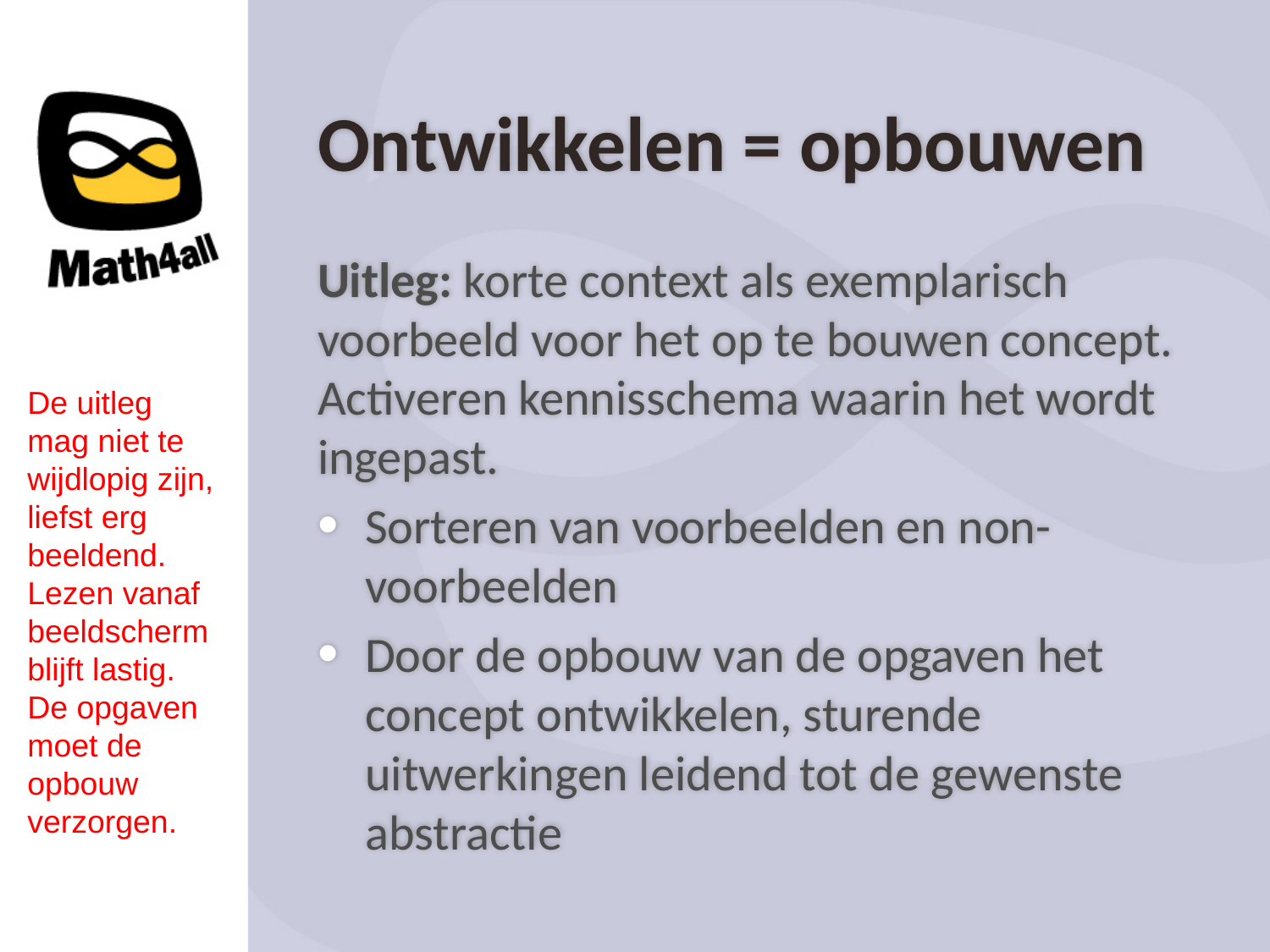

Ontwikkelen = opbouwen
Uitleg: korte context als exemplarisch voorbeeld voor het op te bouwen concept. Activeren kennisschema waarin het wordt ingepast.
Sorteren van voorbeelden en non-voorbeelden
Door de opbouw van de opgaven het concept ontwikkelen, sturende uitwerkingen leidend tot de gewenste abstractie
De uitleg mag niet te wijdlopig zijn, liefst erg beeldend. Lezen vanaf beeldscherm blijft lastig. De opgaven moet de opbouw verzorgen.